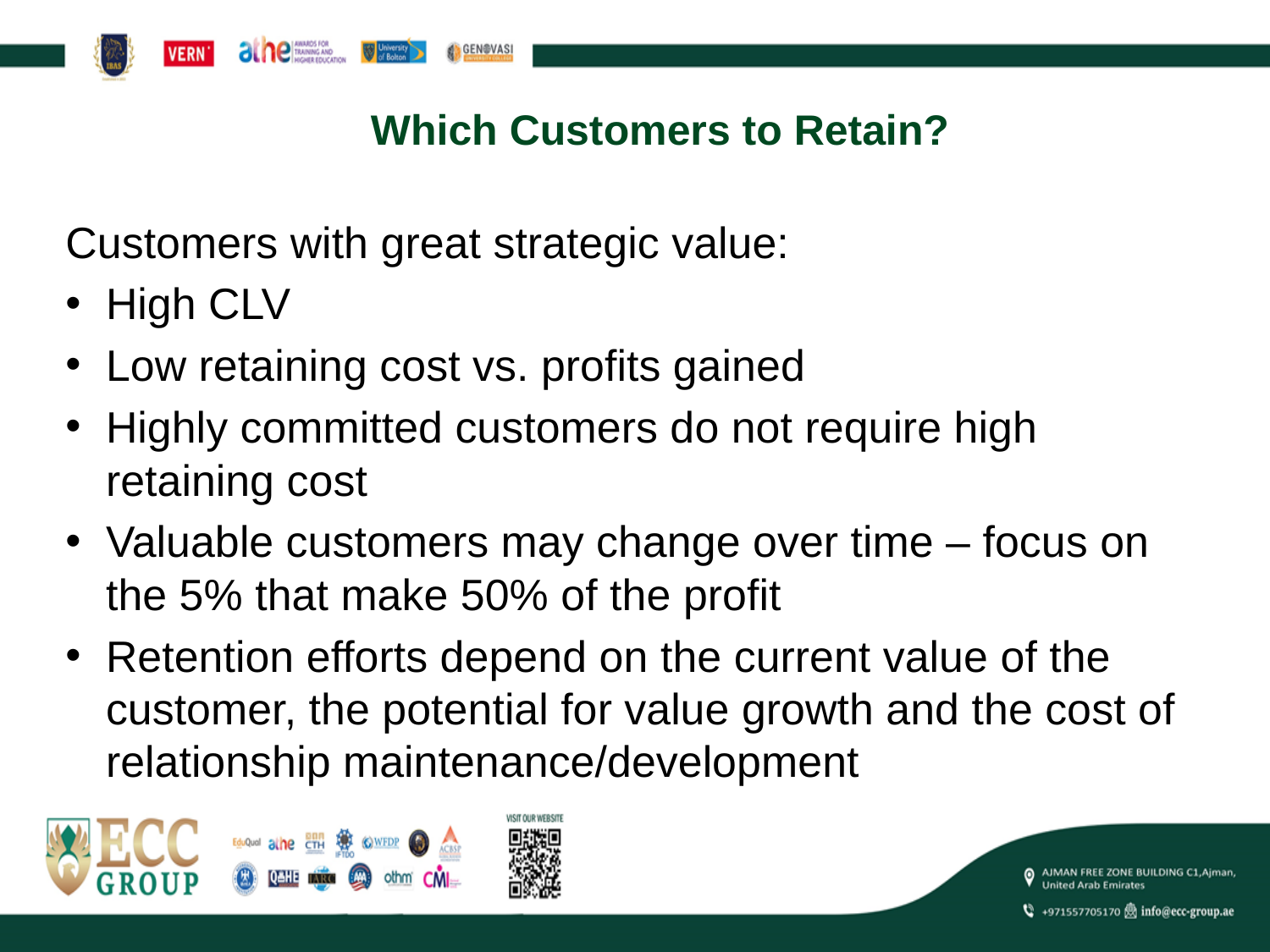

# Which Customers to Retain?
Customers with great strategic value:
High CLV
Low retaining cost vs. profits gained
Highly committed customers do not require high retaining cost
Valuable customers may change over time – focus on the 5% that make 50% of the profit
Retention efforts depend on the current value of the customer, the potential for value growth and the cost of relationship maintenance/development